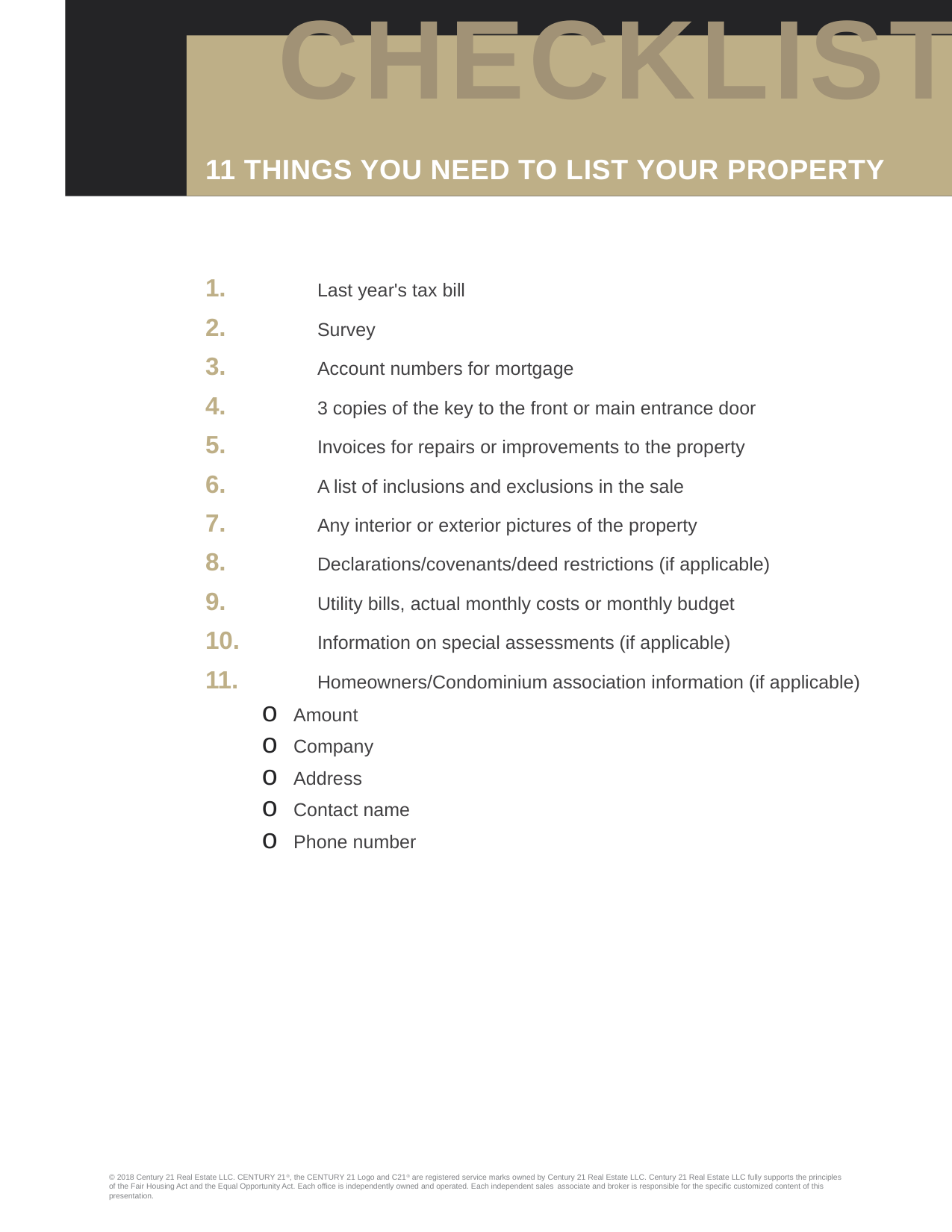

11 THINGS YOU NEED TO LIST YOUR PROPERTY
1.	Last year's tax bill
2.	Survey
3.	Account numbers for mortgage
4.	3 copies of the key to the front or main entrance door
5.	Invoices for repairs or improvements to the property
6.	A list of inclusions and exclusions in the sale
7.	Any interior or exterior pictures of the property
8.	Declarations/covenants/deed restrictions (if applicable)
9.	Utility bills, actual monthly costs or monthly budget
10.	Information on special assessments (if applicable)
11.	Homeowners/Condominium association information (if applicable)
Amount
Company
Address
Contact name
Phone number